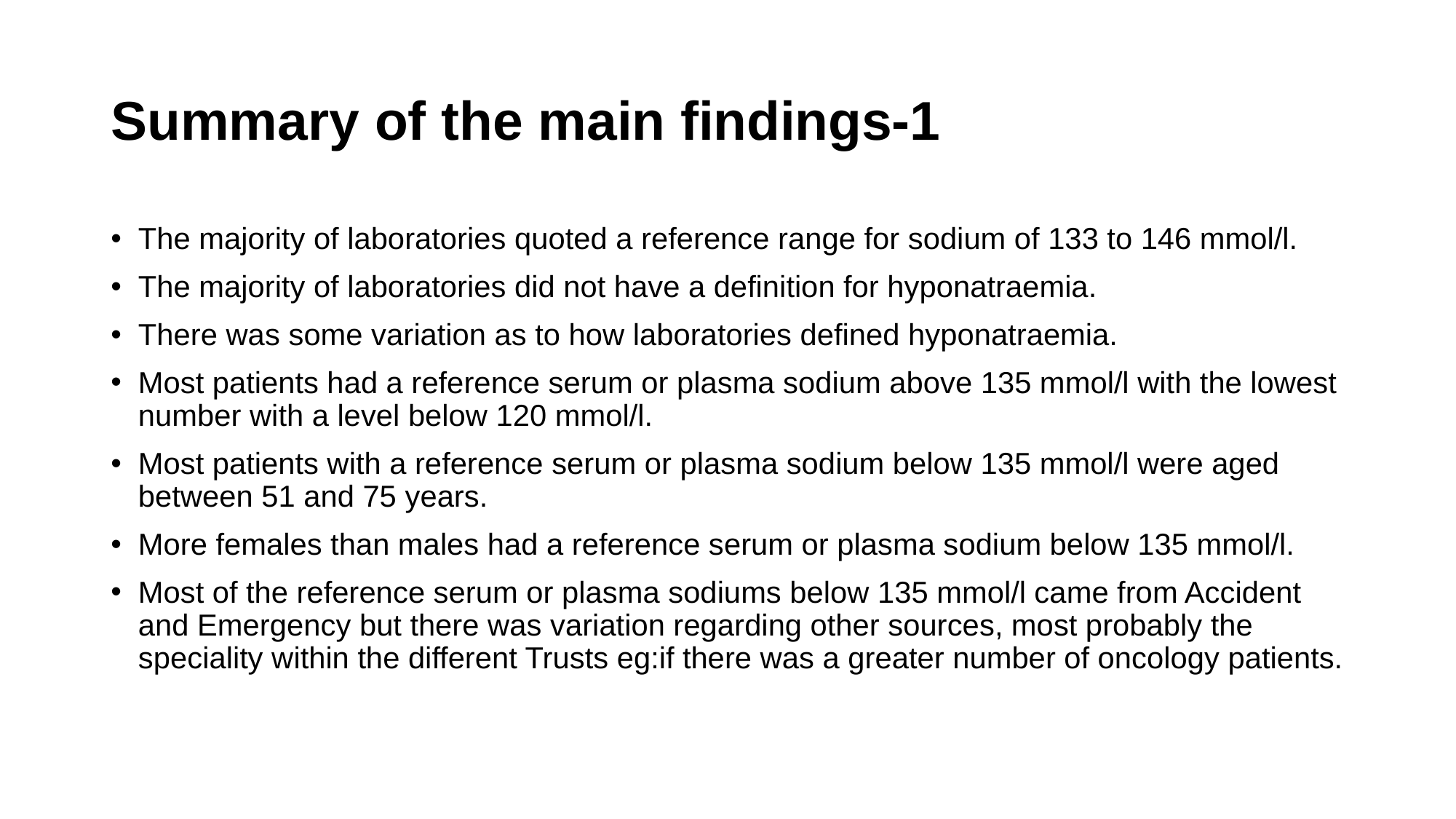

# Summary of the main findings-1
The majority of laboratories quoted a reference range for sodium of 133 to 146 mmol/l.
The majority of laboratories did not have a definition for hyponatraemia.
There was some variation as to how laboratories defined hyponatraemia.
Most patients had a reference serum or plasma sodium above 135 mmol/l with the lowest number with a level below 120 mmol/l.
Most patients with a reference serum or plasma sodium below 135 mmol/l were aged between 51 and 75 years.
More females than males had a reference serum or plasma sodium below 135 mmol/l.
Most of the reference serum or plasma sodiums below 135 mmol/l came from Accident and Emergency but there was variation regarding other sources, most probably the speciality within the different Trusts eg:if there was a greater number of oncology patients.